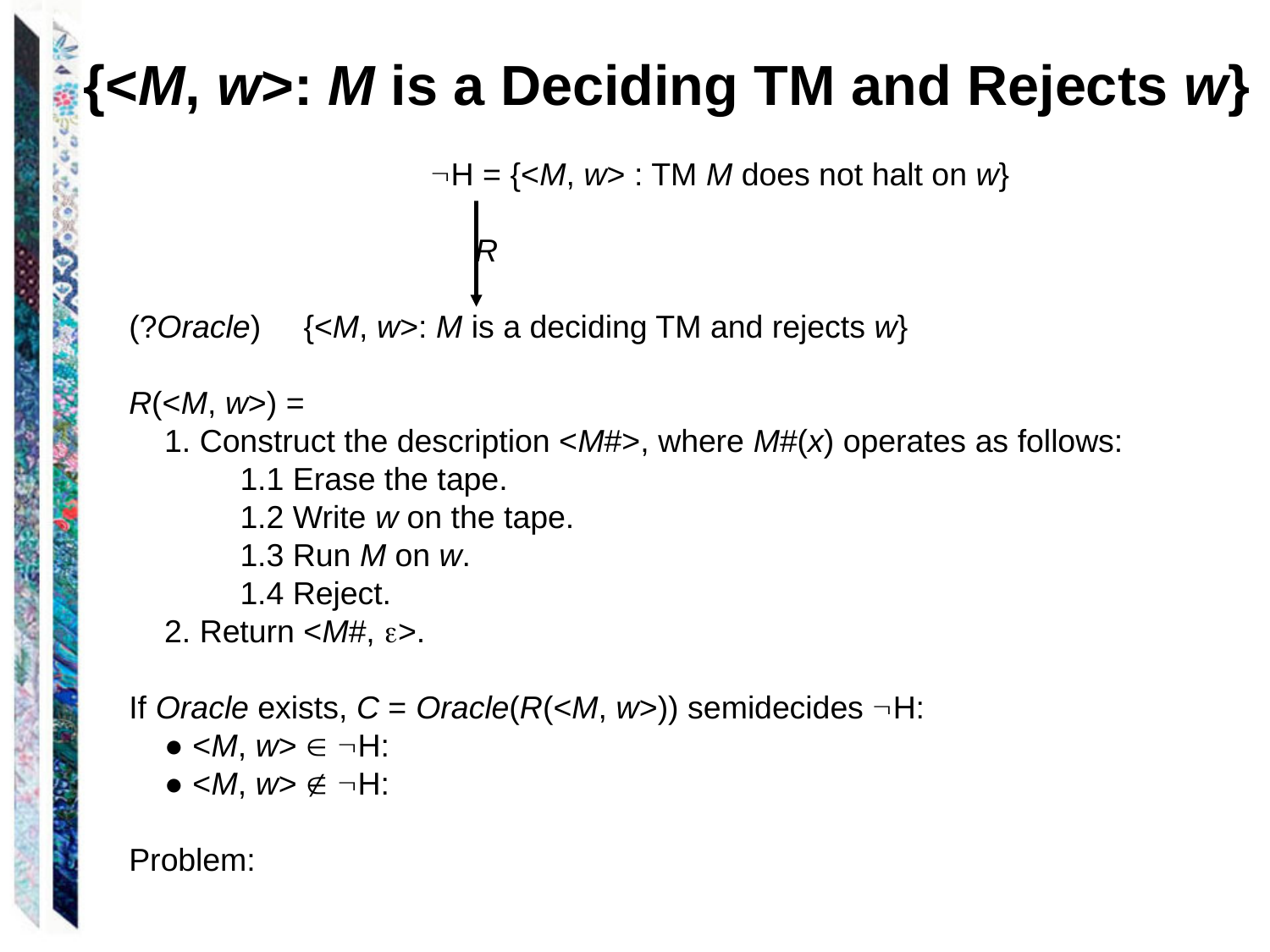

# {<M, w>: M is a Deciding TM and Rejects w}
			¬H = {<M, w> : TM M does not halt on w}
 											     R

(?Oracle) 	{<M, w>: M is a deciding TM and rejects w}

R(<M, w>) =
    1. Construct the description <M#>, where M#(x) operates as follows:
     	1.1 Erase the tape.
	1.2 Write w on the tape.
	1.3 Run M on w.
	1.4 Reject.
    2. Return <M#, ε>.

If Oracle exists, C = Oracle(R(<M, w>)) semidecides ¬H:
    ● <M, w> ∈ ¬H:
    ● <M, w> ∉ ¬H:

Problem: